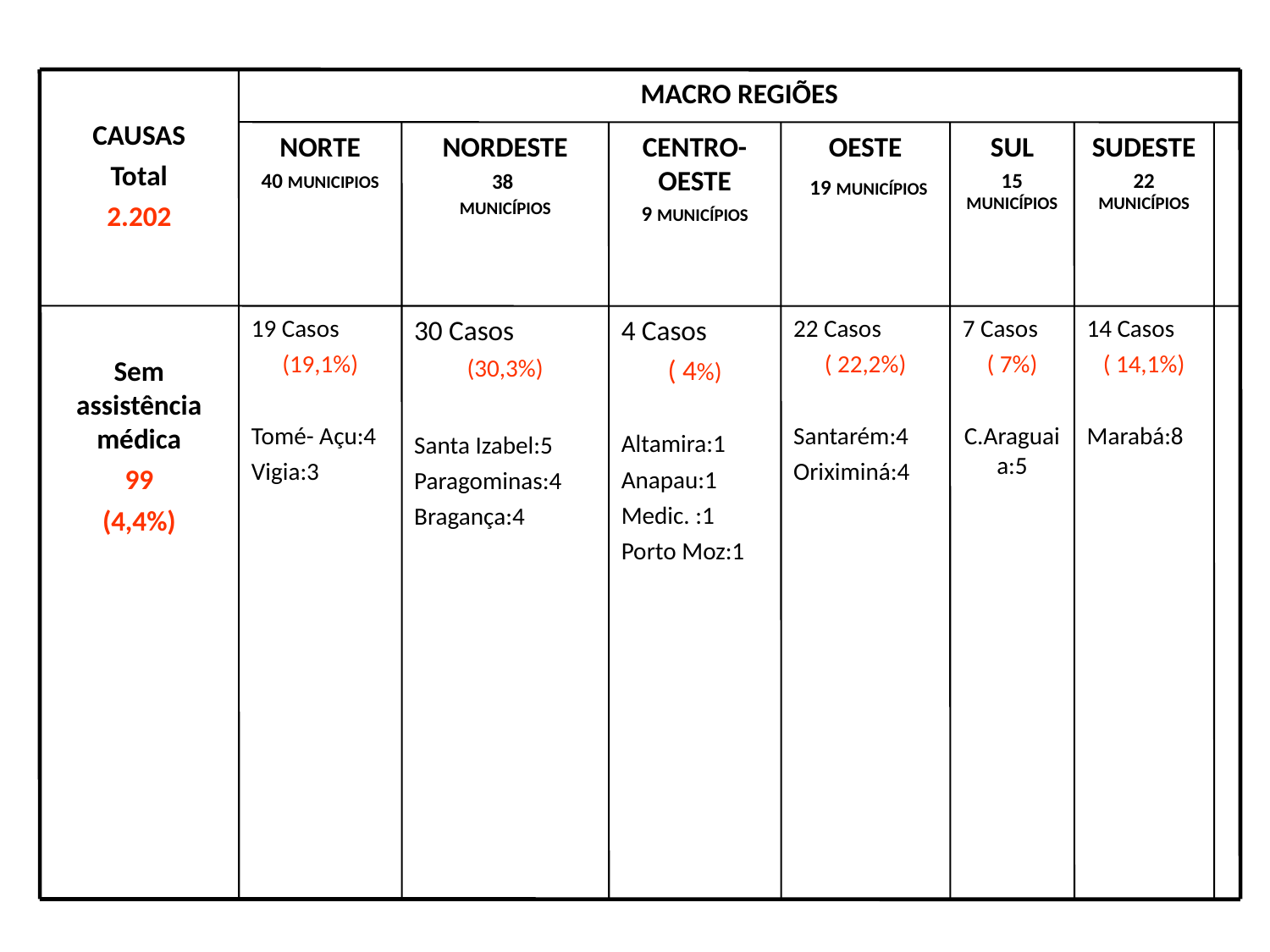

CAUSAS
Total
2.202

MACRO REGIÕES

NORTE
40 MUNICIPIOS

NORDESTE
38
MUNICÍPIOS

CENTRO-OESTE
9 MUNICÍPIOS

OESTE
 19 MUNICÍPIOS

SUL
15 MUNICÍPIOS

SUDESTE
22 MUNICÍPIOS

Sem assistência médica
99
(4,4%)‏

19 Casos
(19,1%)‏

Tomé- Açu:4
Vigia:3

30 Casos
(30,3%)‏

Santa Izabel:5
Paragominas:4
Bragança:4

4 Casos
( 4%)‏

Altamira:1
Anapau:1
Medic. :1
Porto Moz:1

22 Casos
( 22,2%)‏

Santarém:4
Oriximiná:4

7 Casos
 ( 7%)

C.Araguaia:5

14 Casos
( 14,1%)‏

Marabá:8